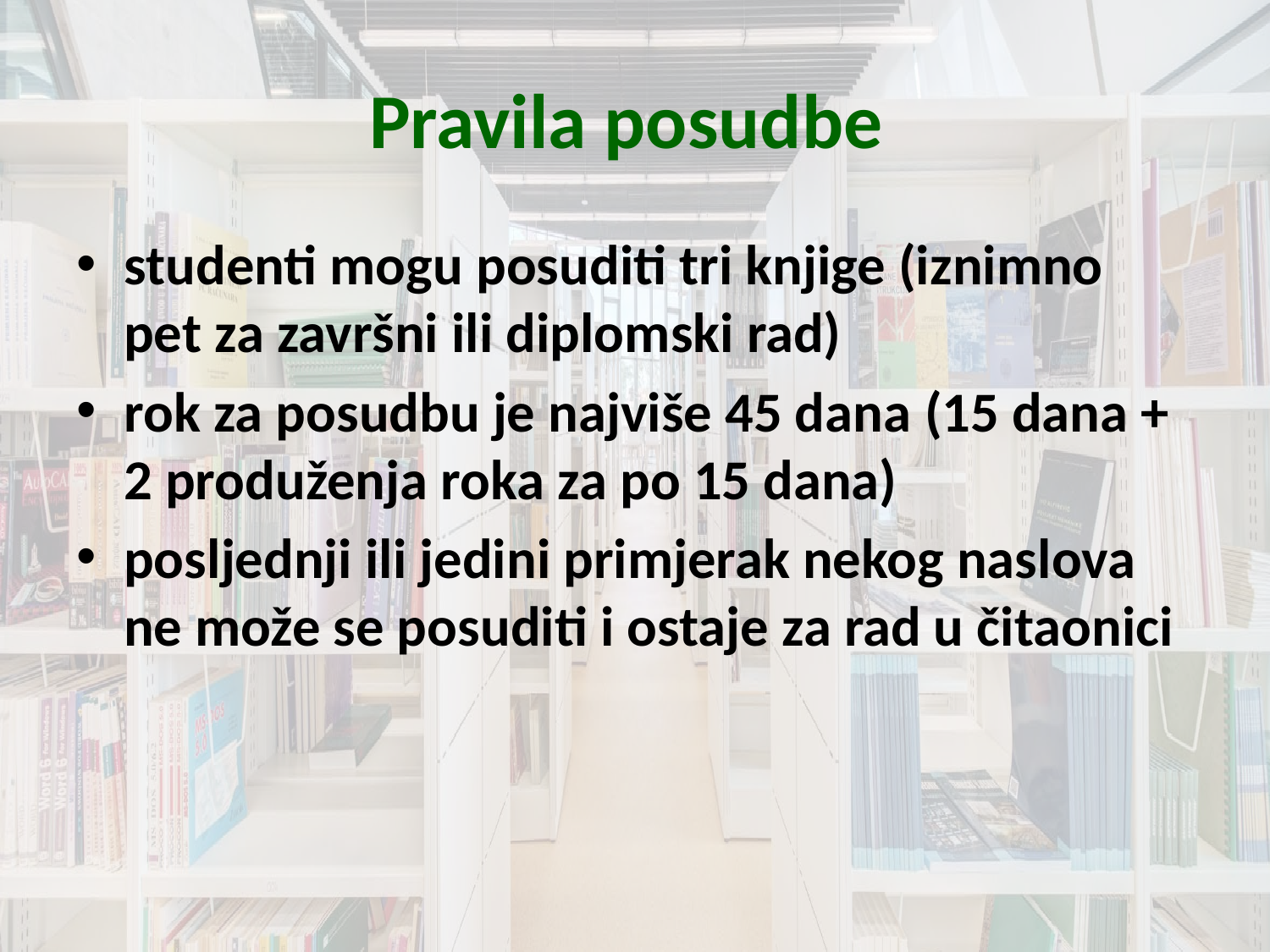

# Pravila posudbe
studenti mogu posuditi tri knjige (iznimno pet za završni ili diplomski rad)
rok za posudbu je najviše 45 dana (15 dana + 2 produženja roka za po 15 dana)
posljednji ili jedini primjerak nekog naslova ne može se posuditi i ostaje za rad u čitaonici